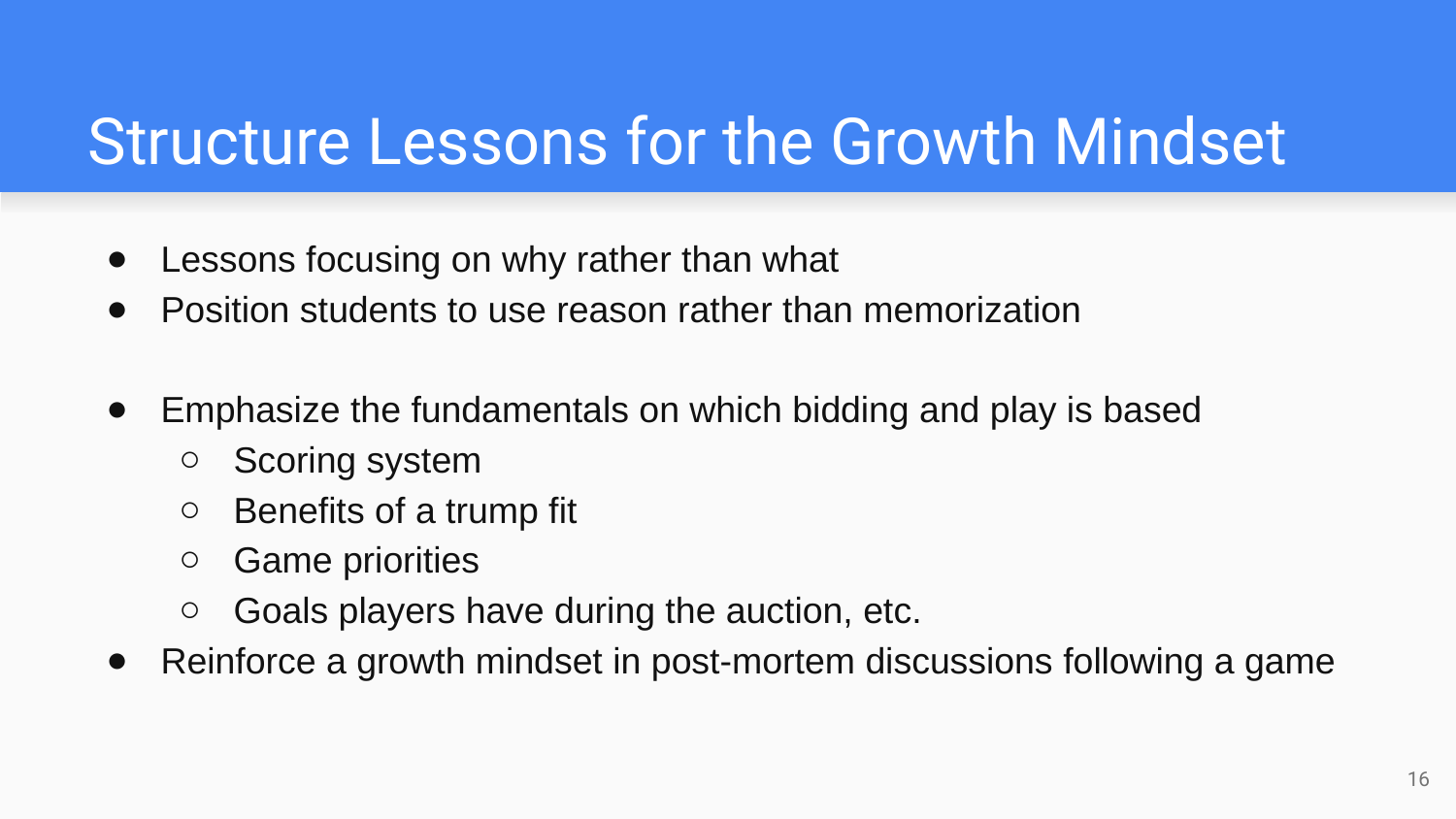

# Structure Lessons for the Growth Mindset
Lessons focusing on why rather than what
Position students to use reason rather than memorization
Emphasize the fundamentals on which bidding and play is based
Scoring system
Benefits of a trump fit
Game priorities
Goals players have during the auction, etc.
Reinforce a growth mindset in post-mortem discussions following a game
16